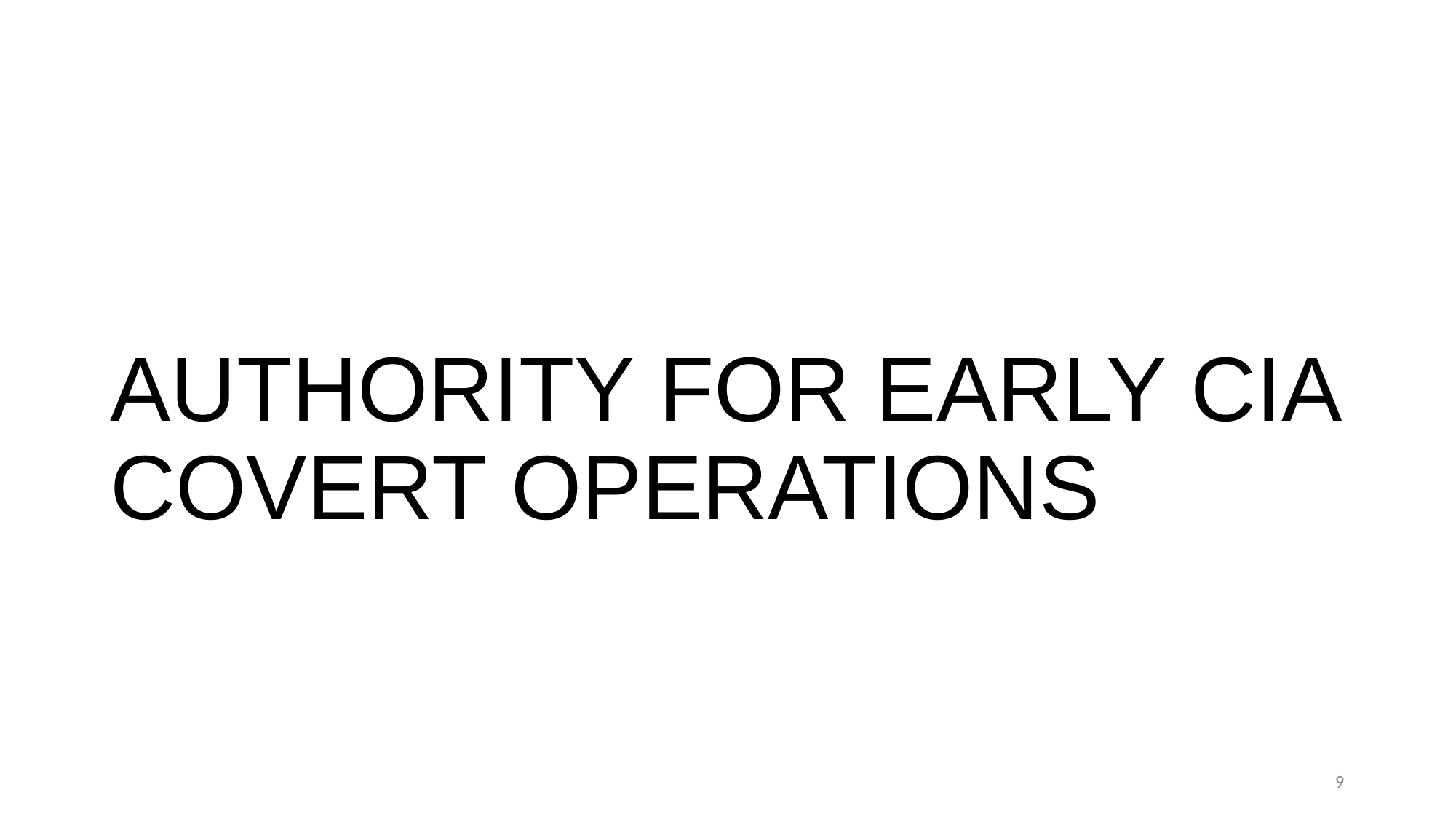

# AUTHORITY FOR EARLY CIA COVERT OPERATIONS

9